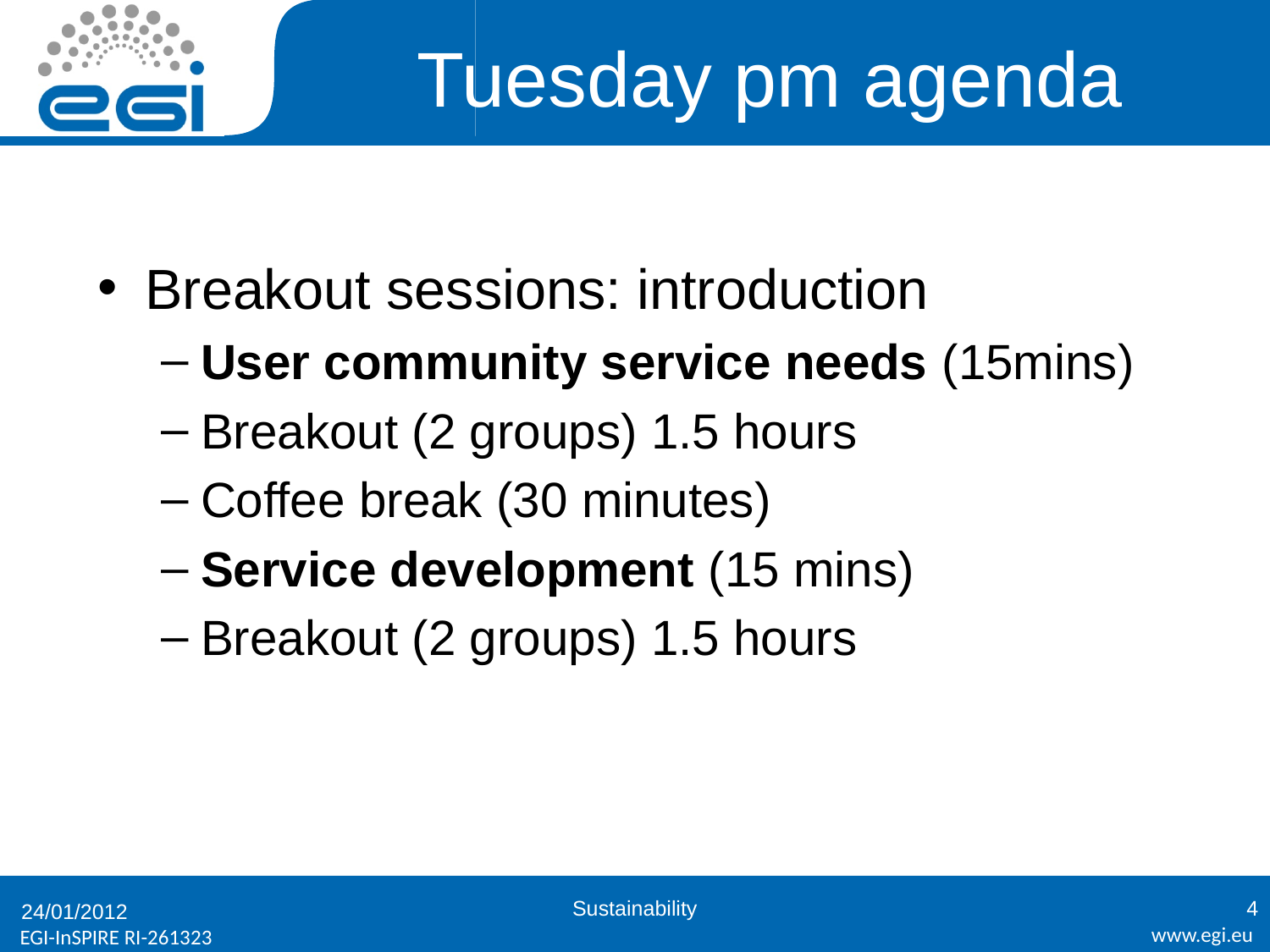

# Tuesday pm agenda
Breakout sessions: introduction
User community service needs (15mins)
Breakout (2 groups) 1.5 hours
Coffee break (30 minutes)
Service development (15 mins)
Breakout (2 groups) 1.5 hours
Sustainability
4
24/01/2012